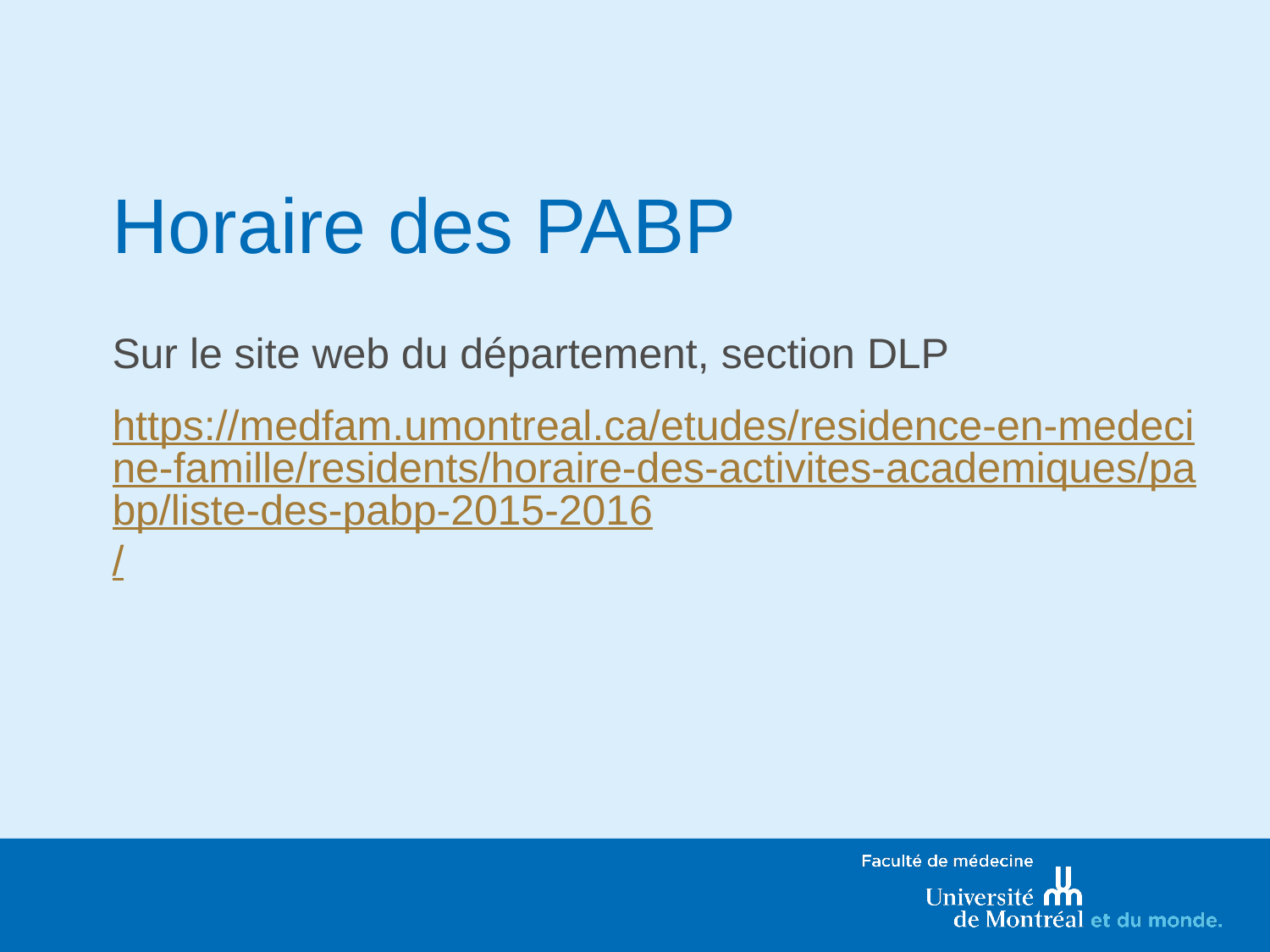

# Horaire des PABP
Sur le site web du département, section DLP
https://medfam.umontreal.ca/etudes/residence-en-medecine-famille/residents/horaire-des-activites-academiques/pabp/liste-des-pabp-2015-2016/